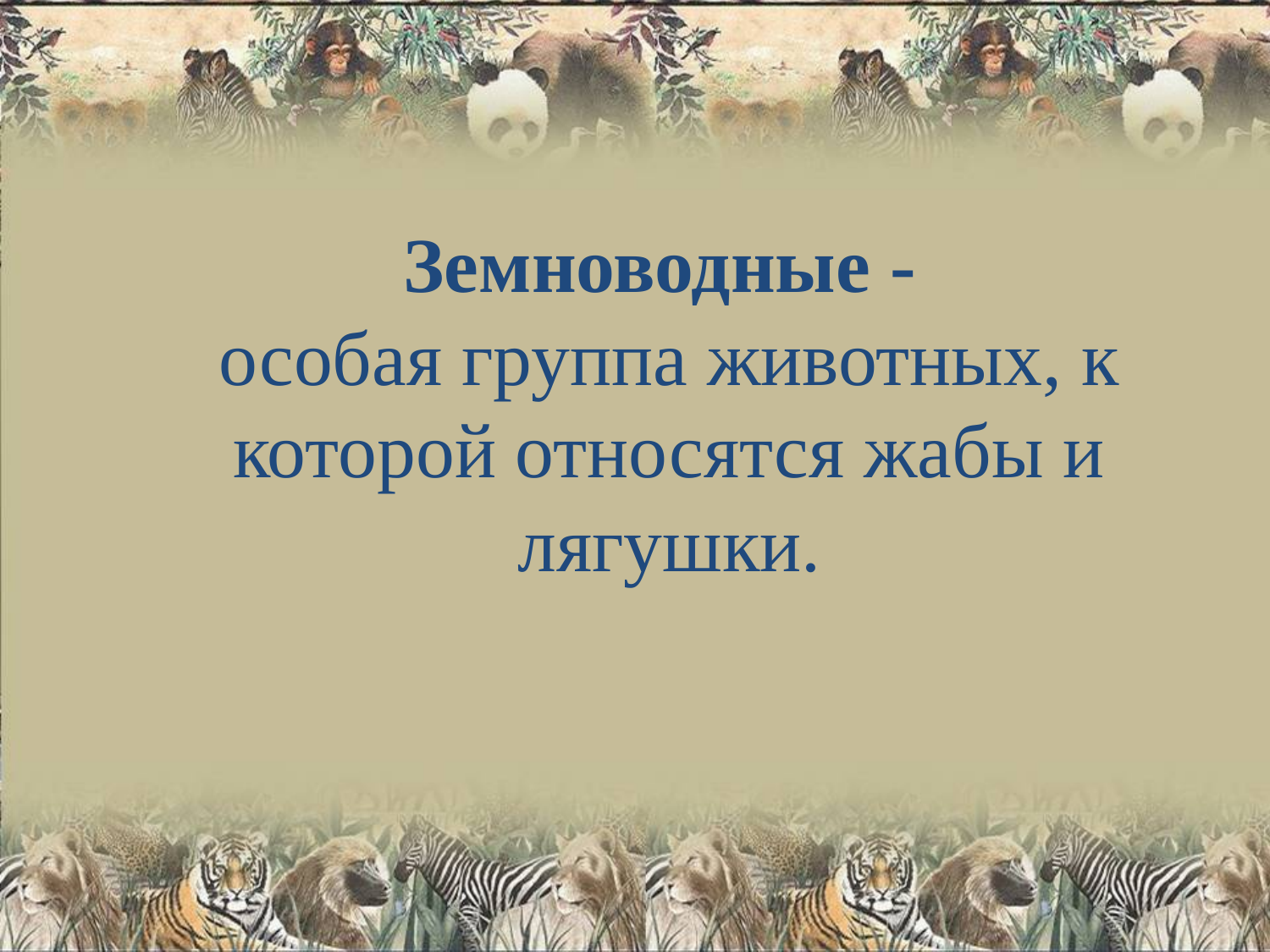

#
Земноводные -
особая группа животных, к которой относятся жабы и лягушки.